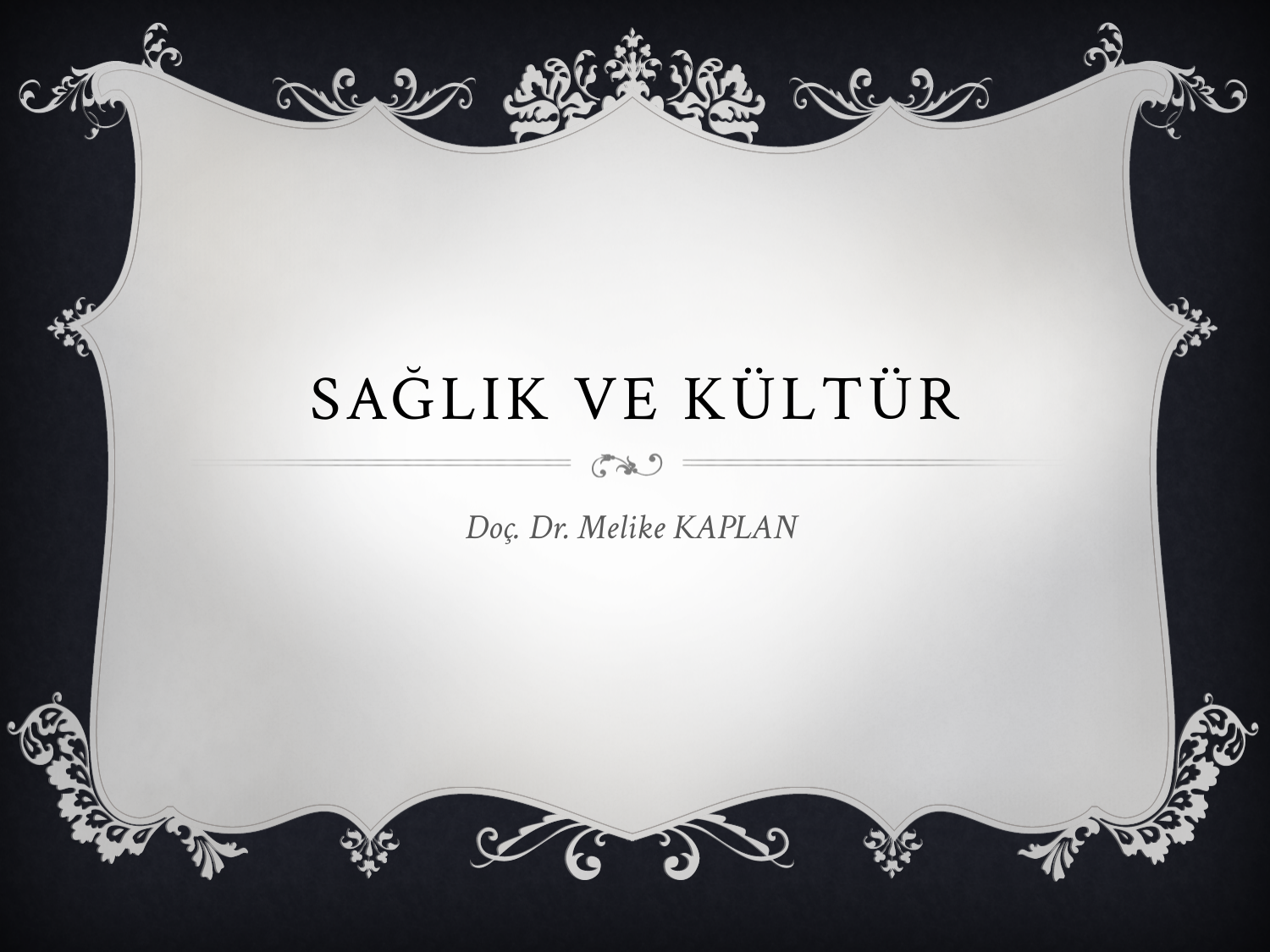

# Sağlık ve kültür
Doç. Dr. Melike KAPLAN